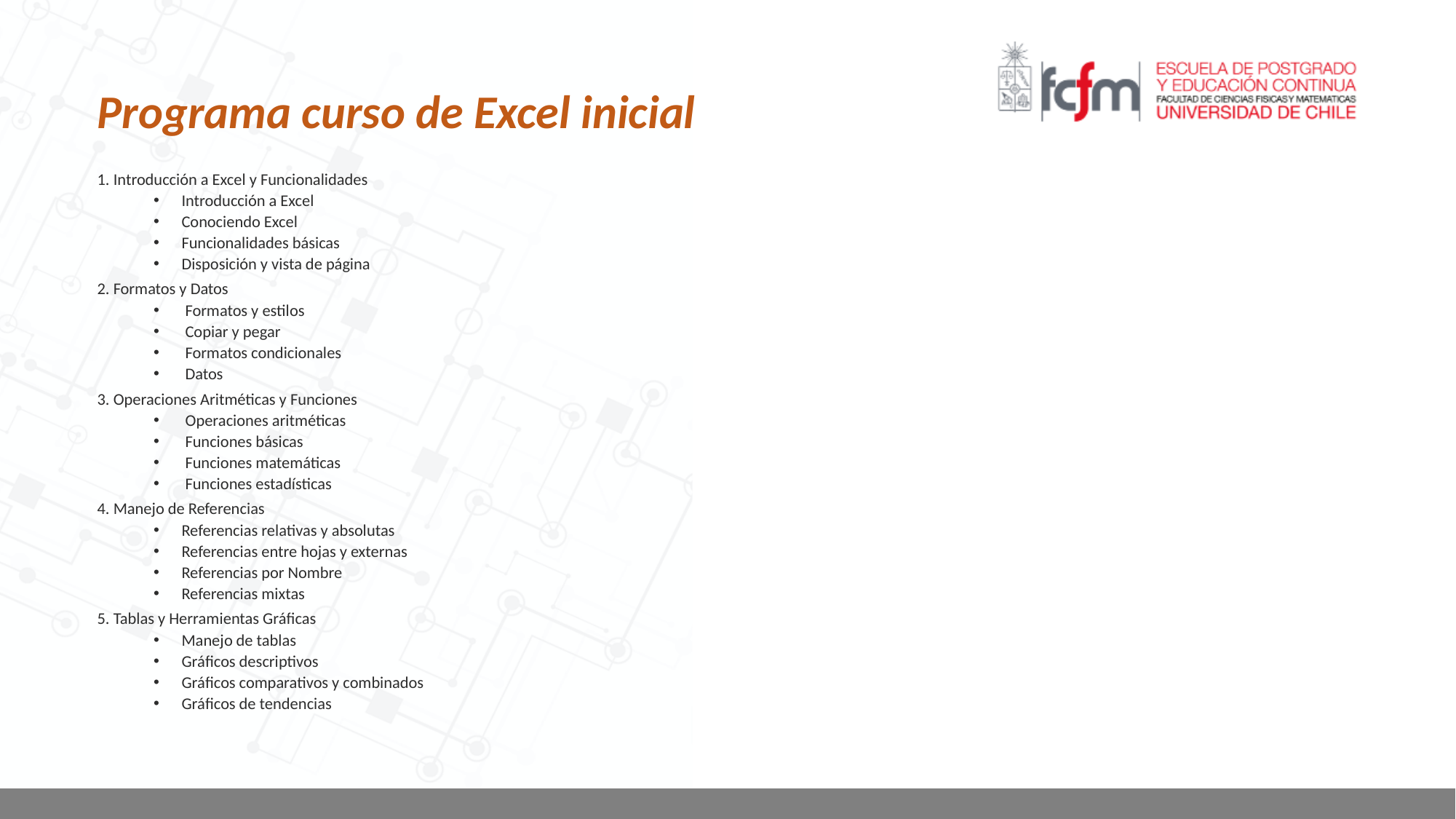

Programa curso de Excel inicial

1. Introducción a Excel y Funcionalidades
Introducción a Excel
Conociendo Excel
Funcionalidades básicas
Disposición y vista de página
2. Formatos y Datos
 Formatos y estilos
 Copiar y pegar
 Formatos condicionales
 Datos
3. Operaciones Aritméticas y Funciones
 Operaciones aritméticas
 Funciones básicas
 Funciones matemáticas
 Funciones estadísticas
4. Manejo de Referencias
Referencias relativas y absolutas
Referencias entre hojas y externas
Referencias por Nombre
Referencias mixtas
5. Tablas y Herramientas Gráficas
Manejo de tablas
Gráficos descriptivos
Gráficos comparativos y combinados
Gráficos de tendencias